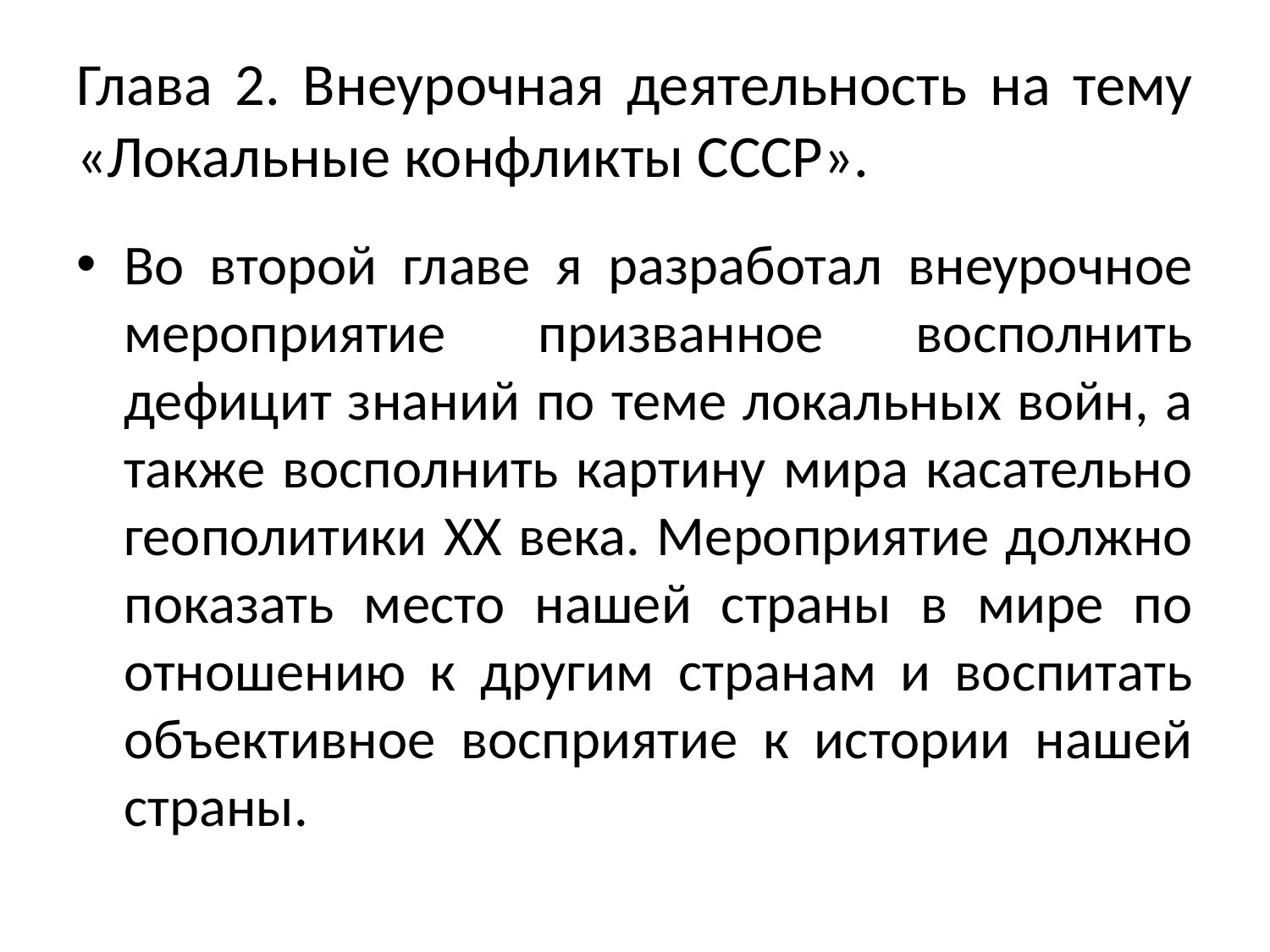

# Глава 2. Внеурочная деятельность на тему «Локальные конфликты СССР».
Во второй главе я разработал внеурочное мероприятие призванное восполнить дефицит знаний по теме локальных войн, а также восполнить картину мира касательно геополитики XX века. Мероприятие должно показать место нашей страны в мире по отношению к другим странам и воспитать объективное восприятие к истории нашей страны.